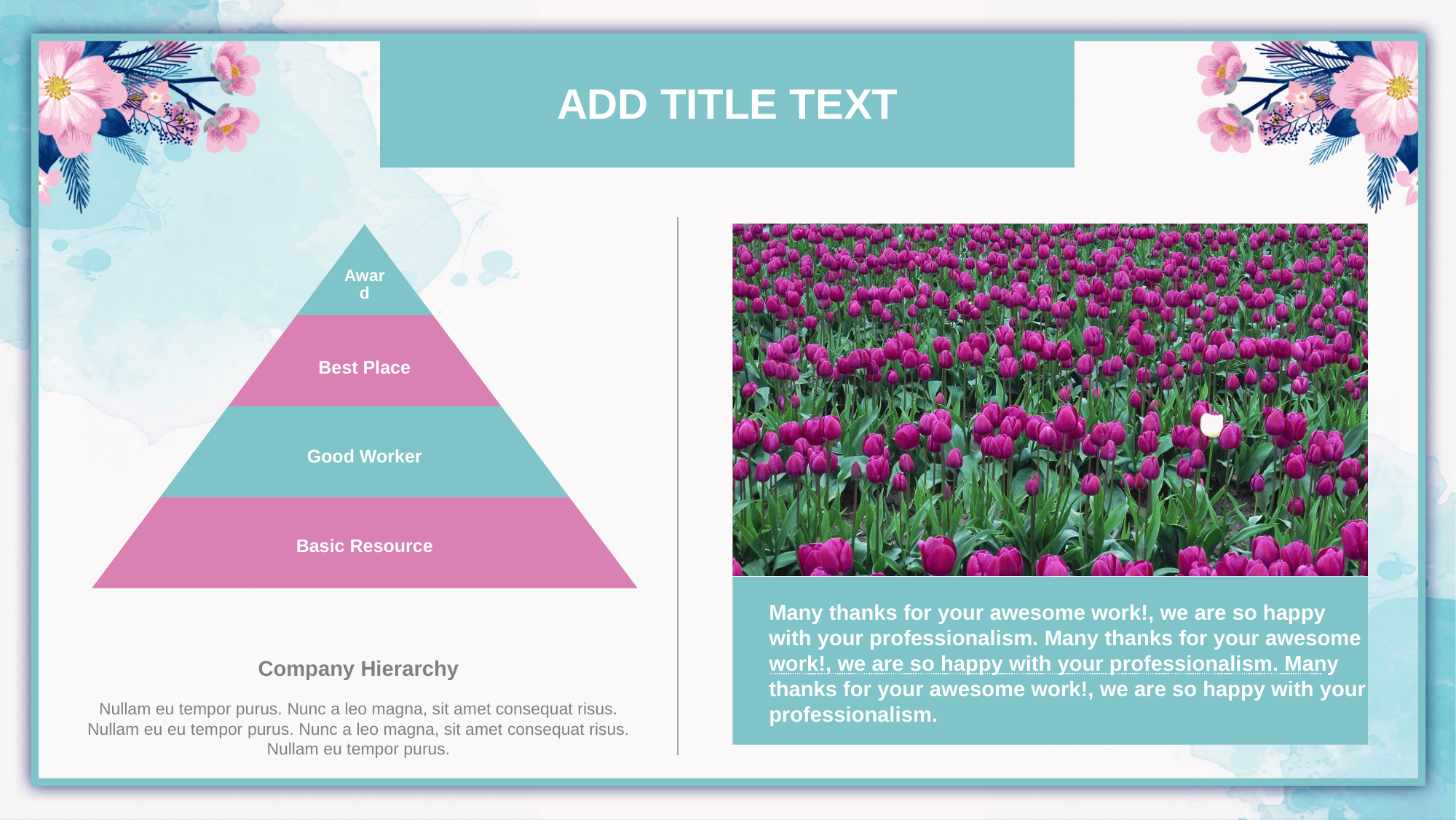

ADD TITLE TEXT
Award
Best Place
Good Worker
Basic Resource

Many thanks for your awesome work!, we are so happy with your professionalism. Many thanks for your awesome work!, we are so happy with your professionalism. Many thanks for your awesome work!, we are so happy with your professionalism.

Company Hierarchy

Nullam eu tempor purus. Nunc a leo magna, sit amet consequat risus. Nullam eu eu tempor purus. Nunc a leo magna, sit amet consequat risus. Nullam eu tempor purus.